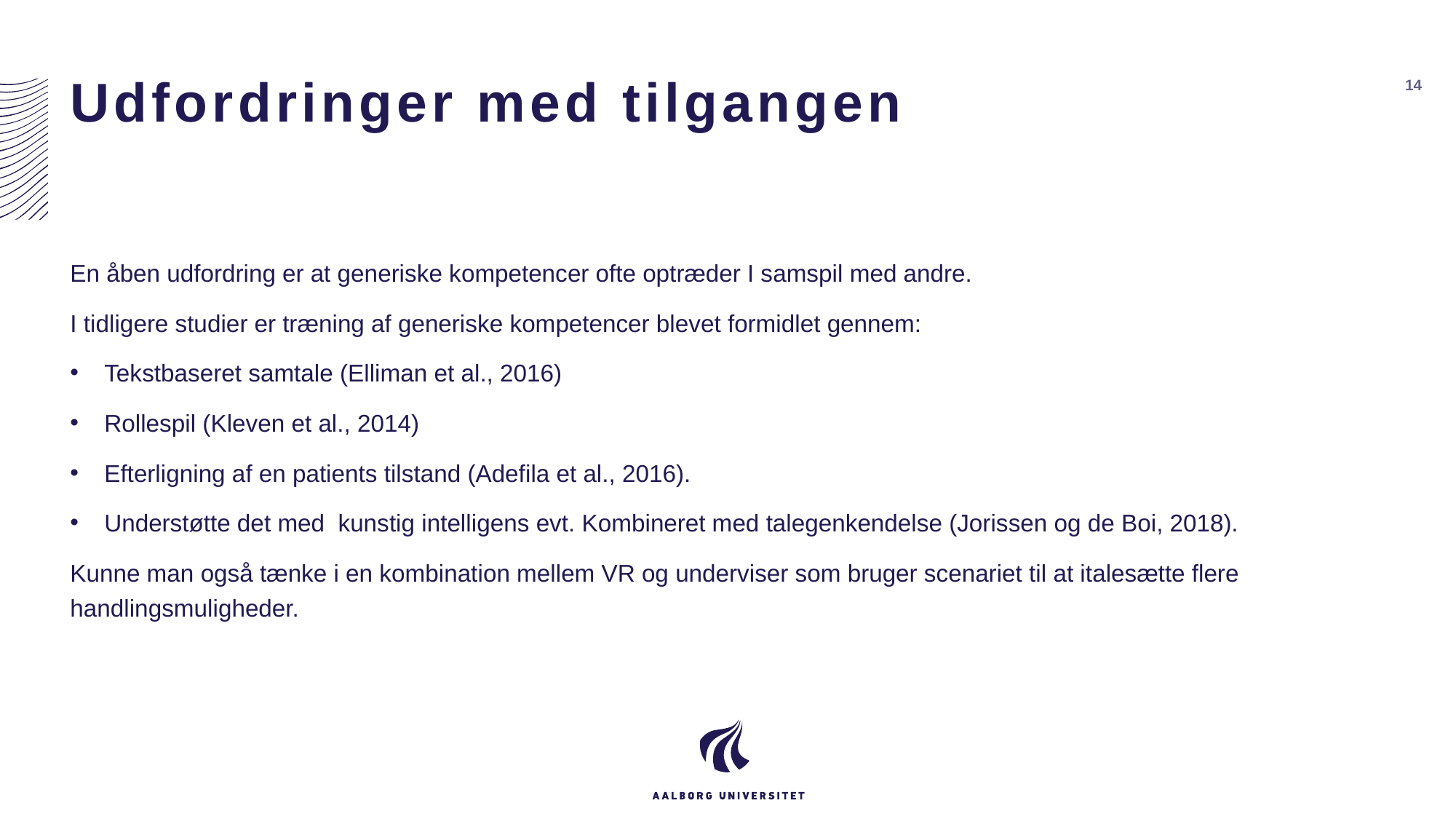

# Udfordringer med tilgangen
14
En åben udfordring er at generiske kompetencer ofte optræder I samspil med andre.
I tidligere studier er træning af generiske kompetencer blevet formidlet gennem:
Tekstbaseret samtale (Elliman et al., 2016)
Rollespil (Kleven et al., 2014)
Efterligning af en patients tilstand (Adefila et al., 2016).
Understøtte det med  kunstig intelligens evt. Kombineret med talegenkendelse (Jorissen og de Boi, 2018).
Kunne man også tænke i en kombination mellem VR og underviser som bruger scenariet til at italesætte flere handlingsmuligheder.